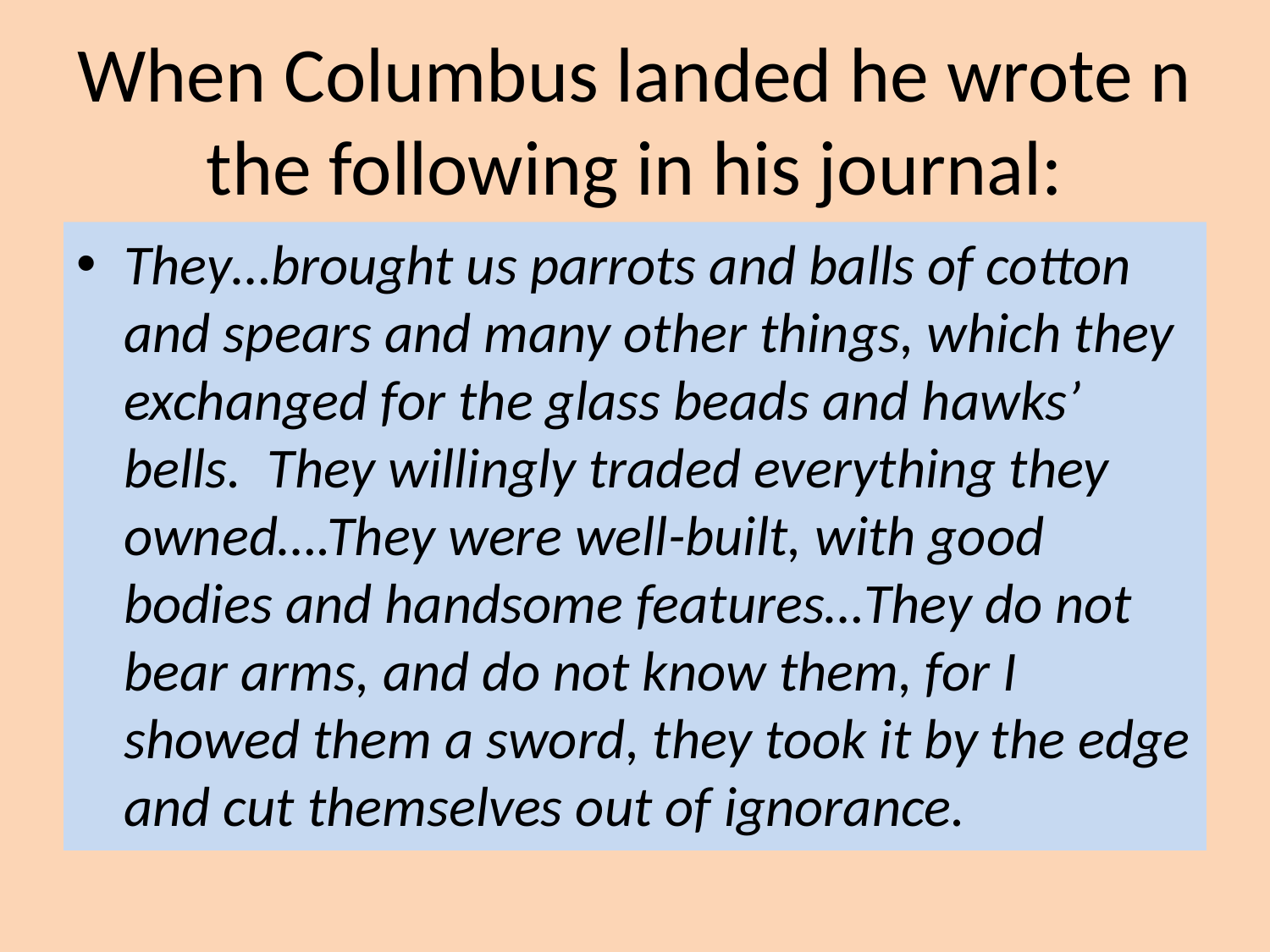

# When Columbus landed he wrote n the following in his journal:
They…brought us parrots and balls of cotton and spears and many other things, which they exchanged for the glass beads and hawks’ bells.  They willingly traded everything they owned….They were well-built, with good bodies and handsome features…They do not bear arms, and do not know them, for I showed them a sword, they took it by the edge and cut themselves out of ignorance.